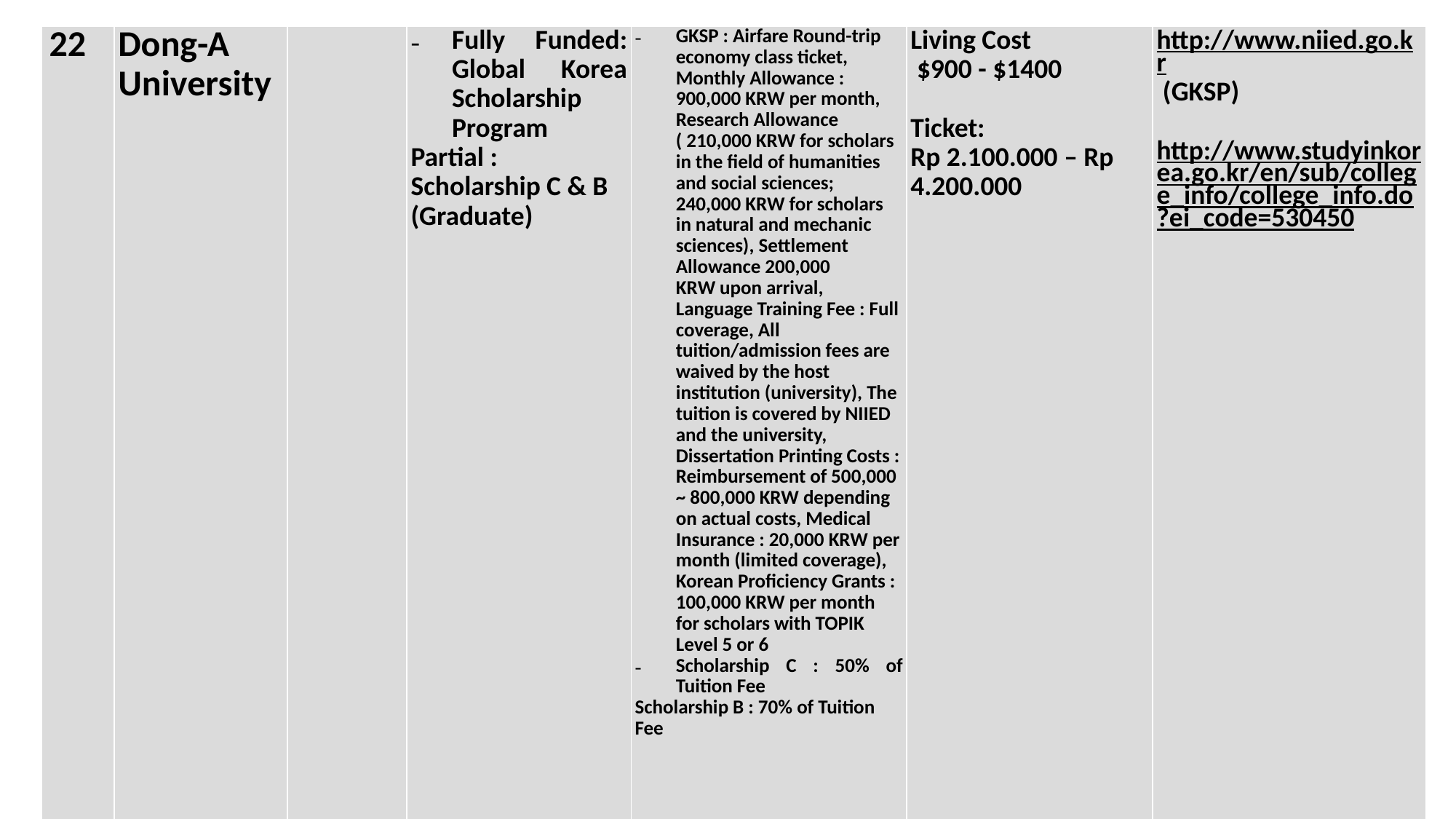

| 22 | Dong-A University |  | Fully Funded: Global Korea Scholarship Program Partial : Scholarship C & B (Graduate) | GKSP : Airfare Round-trip economy class ticket, Monthly Allowance : 900,000 KRW per month, Research Allowance ( 210,000 KRW for scholars in the field of humanities and social sciences; 240,000 KRW for scholars in natural and mechanic sciences), Settlement Allowance 200,000 KRW upon arrival, Language Training Fee : Full coverage, All tuition/admission fees are waived by the host institution (university), The tuition is covered by NIIED and the university, Dissertation Printing Costs : Reimbursement of 500,000 ~ 800,000 KRW depending on actual costs, Medical Insurance : 20,000 KRW per month (limited coverage), Korean Proficiency Grants : 100,000 KRW per month for scholars with TOPIK Level 5 or 6 Scholarship C : 50% of Tuition Fee Scholarship B : 70% of Tuition Fee | Living Cost $900 - $1400   Ticket: Rp 2.100.000 – Rp 4.200.000 | http://www.niied.go.kr (GKSP)   http://www.studyinkorea.go.kr/en/sub/college\_info/college\_info.do?ei\_code=530450 |
| --- | --- | --- | --- | --- | --- | --- |
#